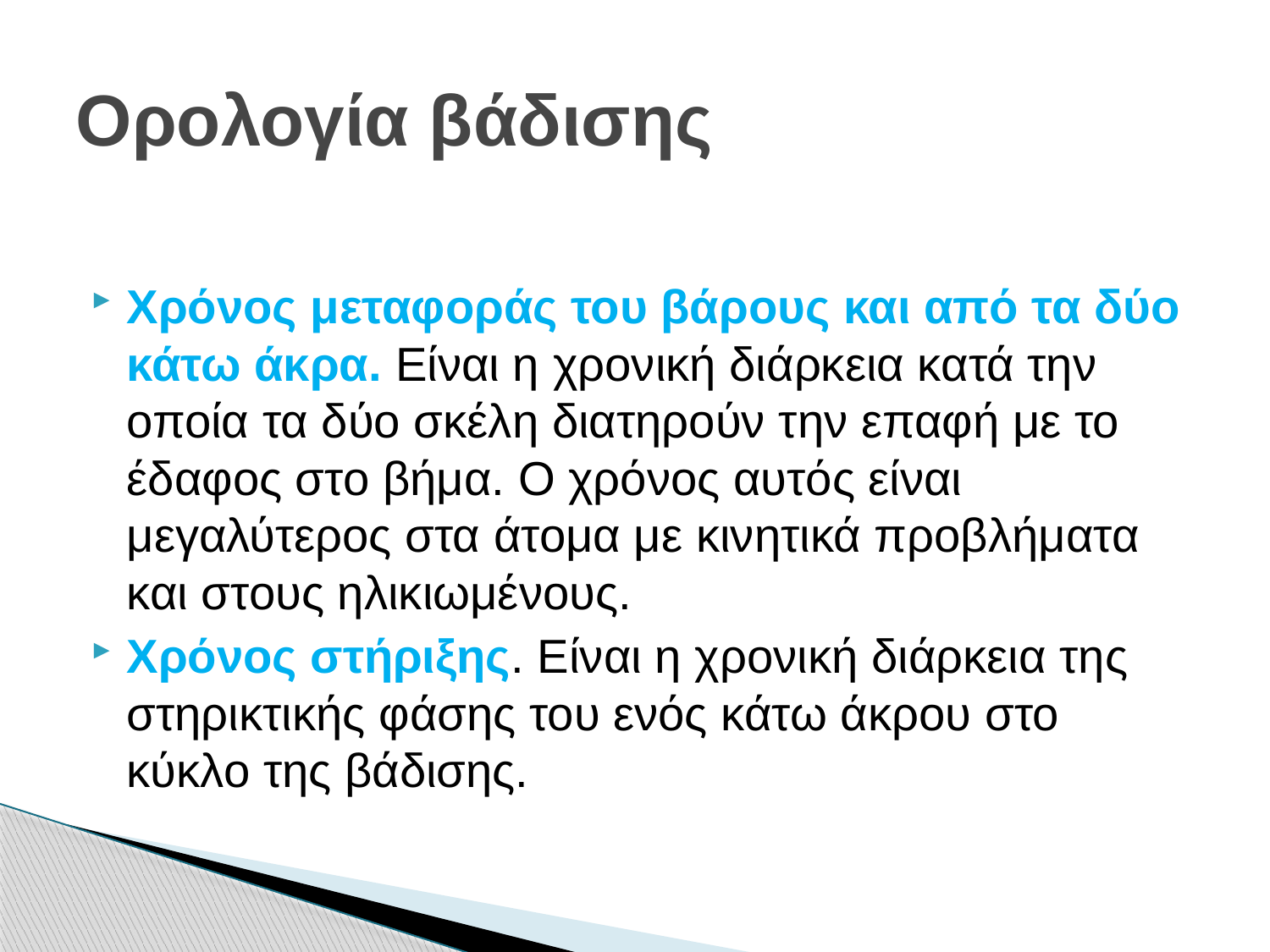

# Ορολογία βάδισης

Χρόνος μεταφοράς του βάρους και από τα δύο κάτω άκρα. Είναι η χρονική διάρκεια κατά την οποία τα δύο σκέλη διατηρούν την επαφή με το έδαφος στο βήμα. Ο χρόνος αυτός είναι μεγαλύτερος στα άτομα με κινητικά προβλήματα και στους ηλικιωμένους.
Χρόνος στήριξης. Είναι η χρονική διάρκεια της στηρικτικής φάσης του ενός κάτω άκρου στο κύκλο της βάδισης.